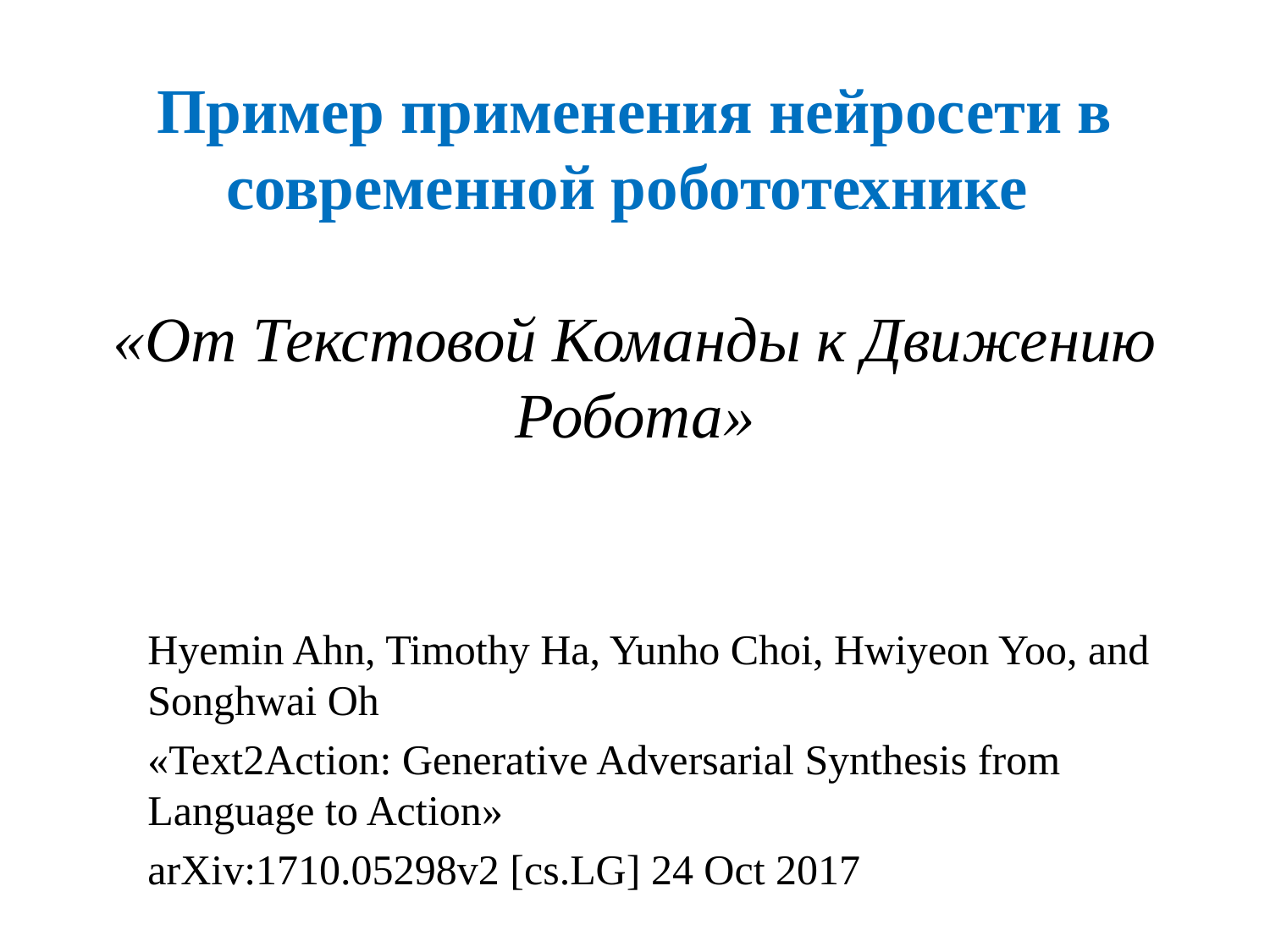

# Пример применения нейросети в современной робототехнике «От Текстовой Команды к Движению Робота»
Hyemin Ahn, Timothy Ha, Yunho Choi, Hwiyeon Yoo, and Songhwai Oh
«Text2Action: Generative Adversarial Synthesis from Language to Action»
arXiv:1710.05298v2 [cs.LG] 24 Oct 2017